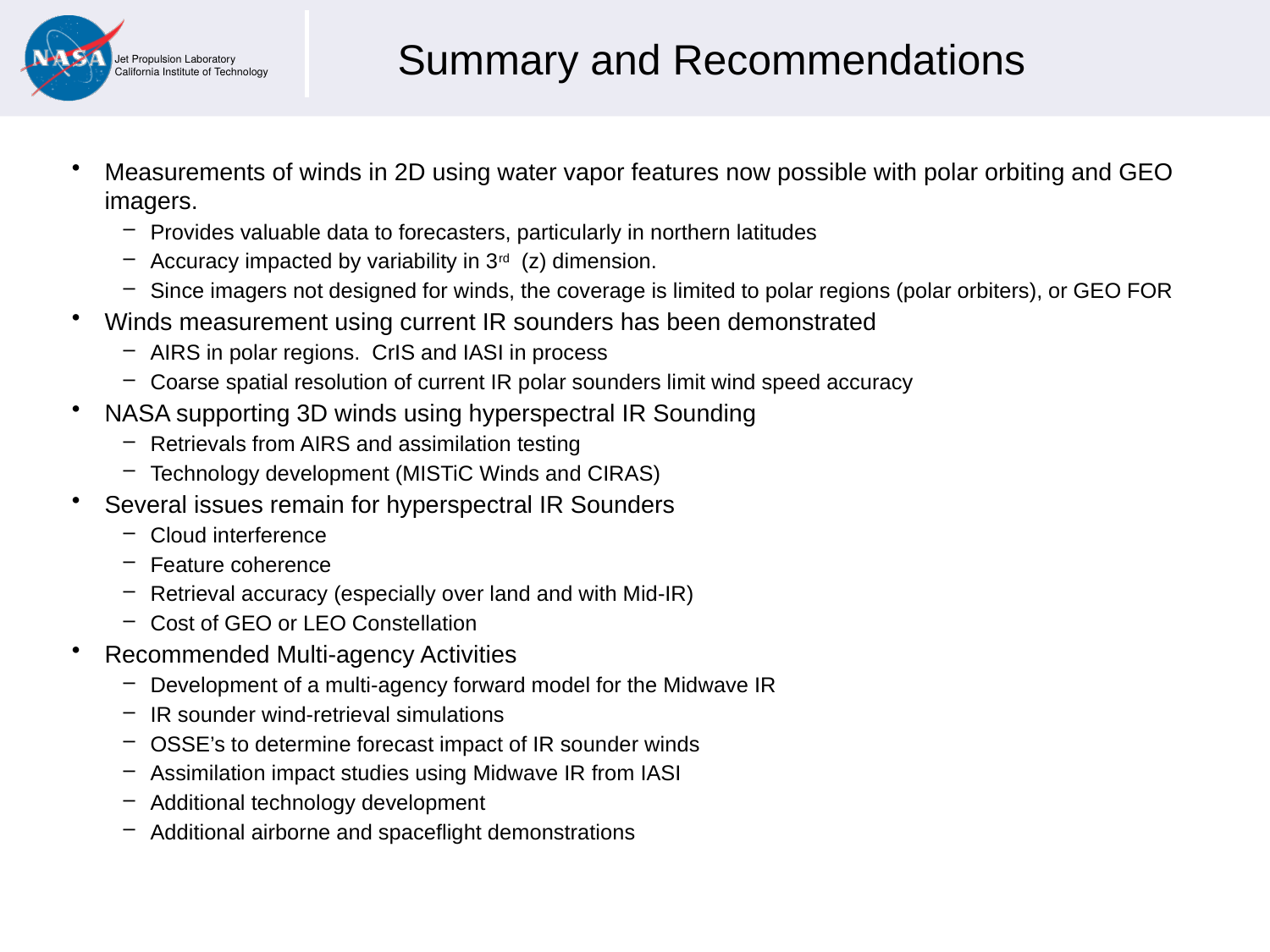

# Summary and Recommendations
Measurements of winds in 2D using water vapor features now possible with polar orbiting and GEO imagers.
Provides valuable data to forecasters, particularly in northern latitudes
Accuracy impacted by variability in 3rd  (z) dimension.
Since imagers not designed for winds, the coverage is limited to polar regions (polar orbiters), or GEO FOR
Winds measurement using current IR sounders has been demonstrated
AIRS in polar regions.  CrIS and IASI in process
Coarse spatial resolution of current IR polar sounders limit wind speed accuracy
NASA supporting 3D winds using hyperspectral IR Sounding
Retrievals from AIRS and assimilation testing
Technology development (MISTiC Winds and CIRAS)
Several issues remain for hyperspectral IR Sounders
Cloud interference
Feature coherence
Retrieval accuracy (especially over land and with Mid-IR)
Cost of GEO or LEO Constellation
Recommended Multi-agency Activities
Development of a multi-agency forward model for the Midwave IR
IR sounder wind-retrieval simulations
OSSE’s to determine forecast impact of IR sounder winds
Assimilation impact studies using Midwave IR from IASI
Additional technology development
Additional airborne and spaceflight demonstrations
12